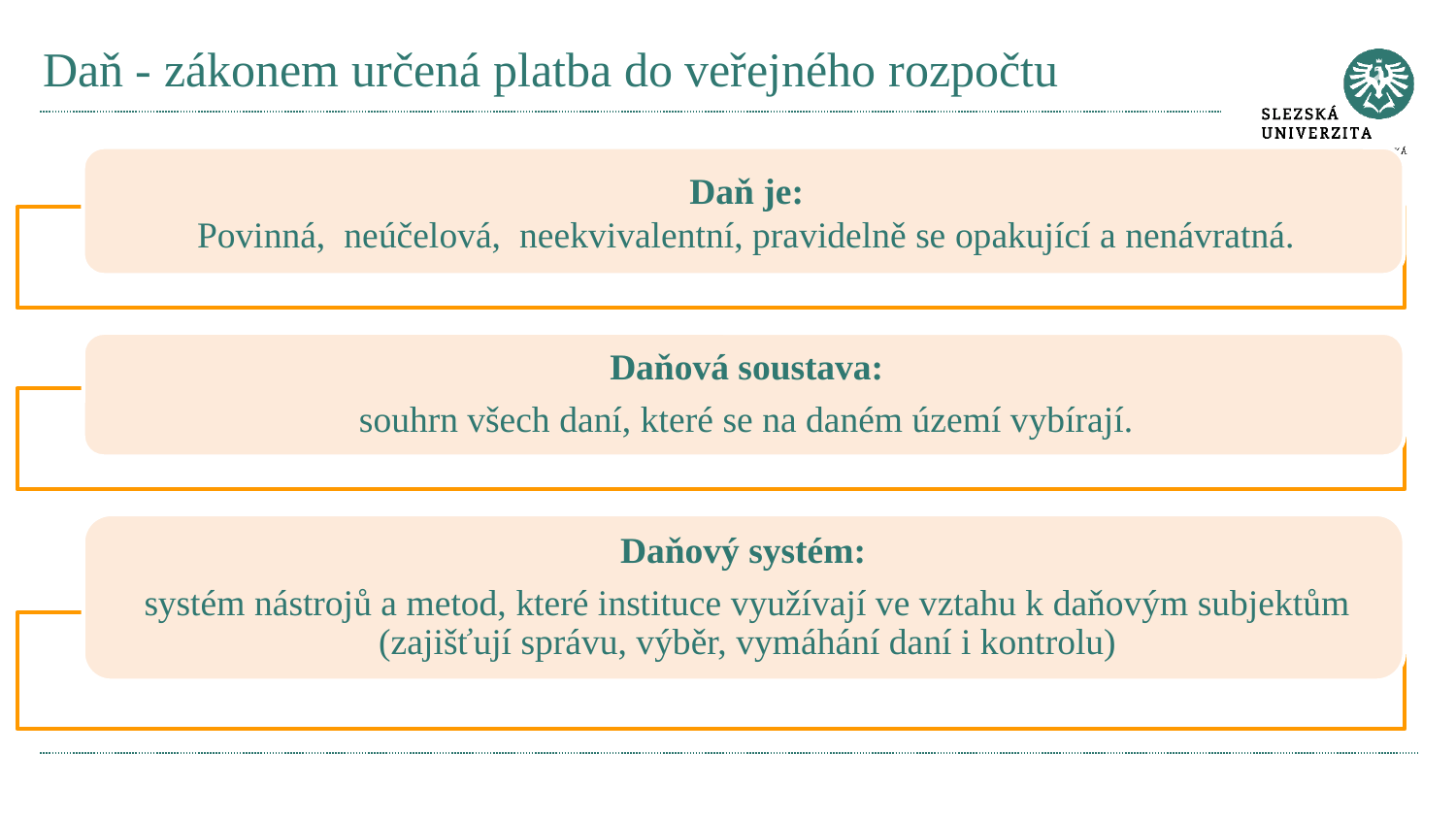

# Daň - zákonem určená platba do veřejného rozpočtu
Daň je:
Povinná,  neúčelová,  neekvivalentní, pravidelně se opakující a nenávratná.
Daňová soustava:
souhrn všech daní, které se na daném území vybírají.
Daňový systém:
systém nástrojů a metod, které instituce využívají ve vztahu k daňovým subjektům (zajišťují správu, výběr, vymáhání daní i kontrolu)